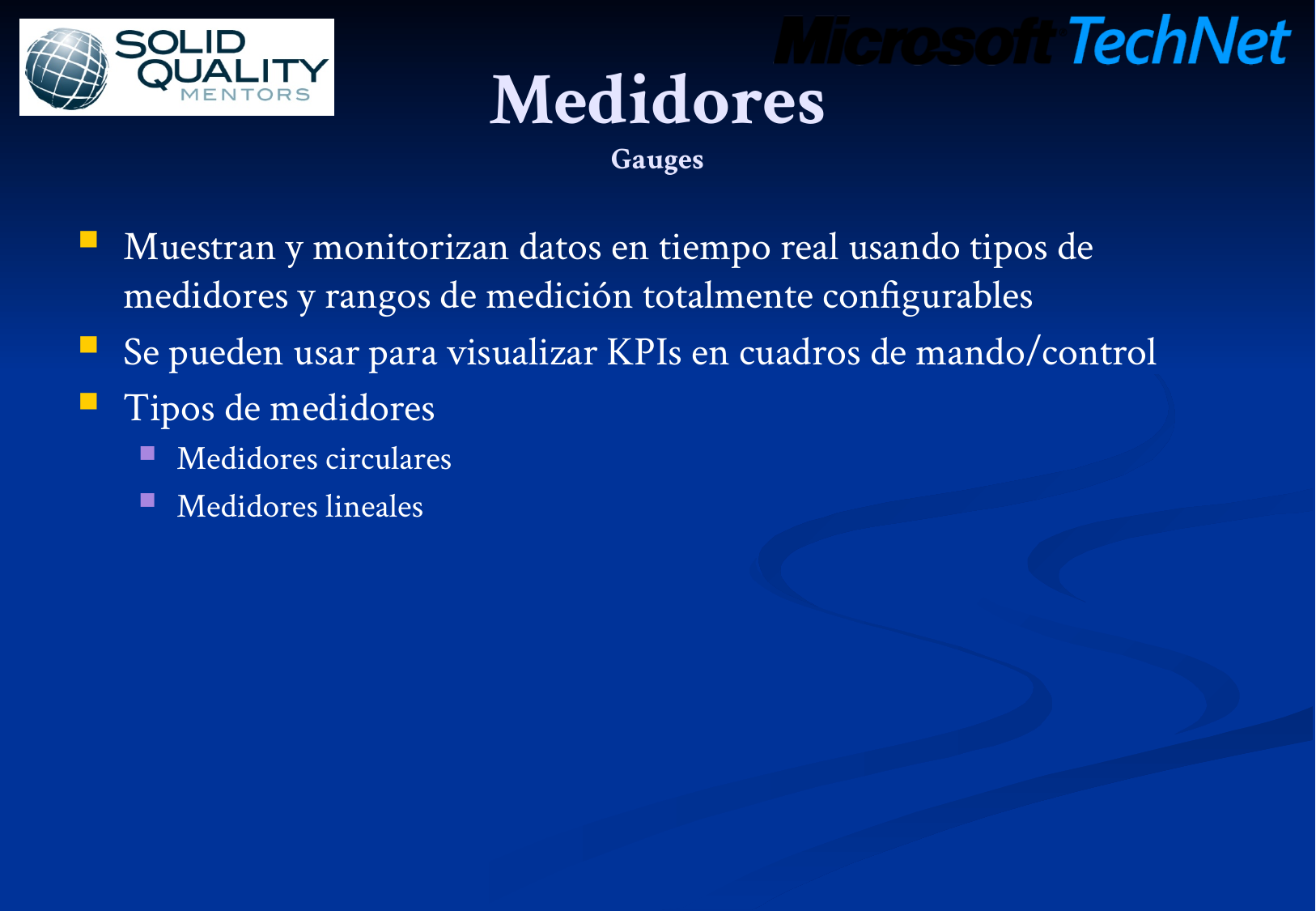

# Medidores Gauges
Muestran y monitorizan datos en tiempo real usando tipos de medidores y rangos de medición totalmente configurables
Se pueden usar para visualizar KPIs en cuadros de mando/control
Tipos de medidores
Medidores circulares
Medidores lineales